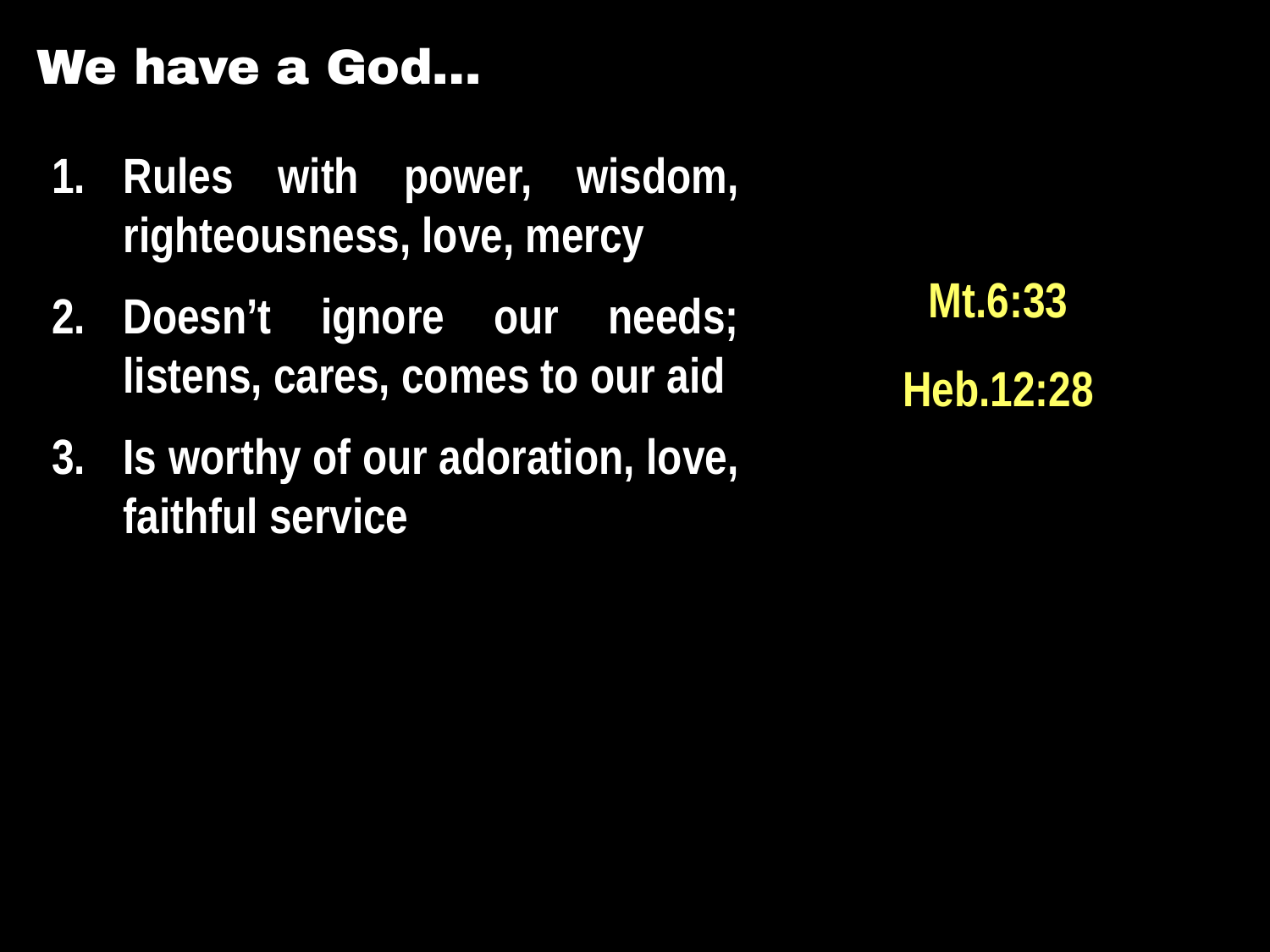

We have a God…
Rules with power, wisdom, righteousness, love, mercy

Doesn’t ignore our needs; listens, cares, comes to our aid

Is worthy of our adoration, love, faithful service
Mt.6:33
Heb.12:28